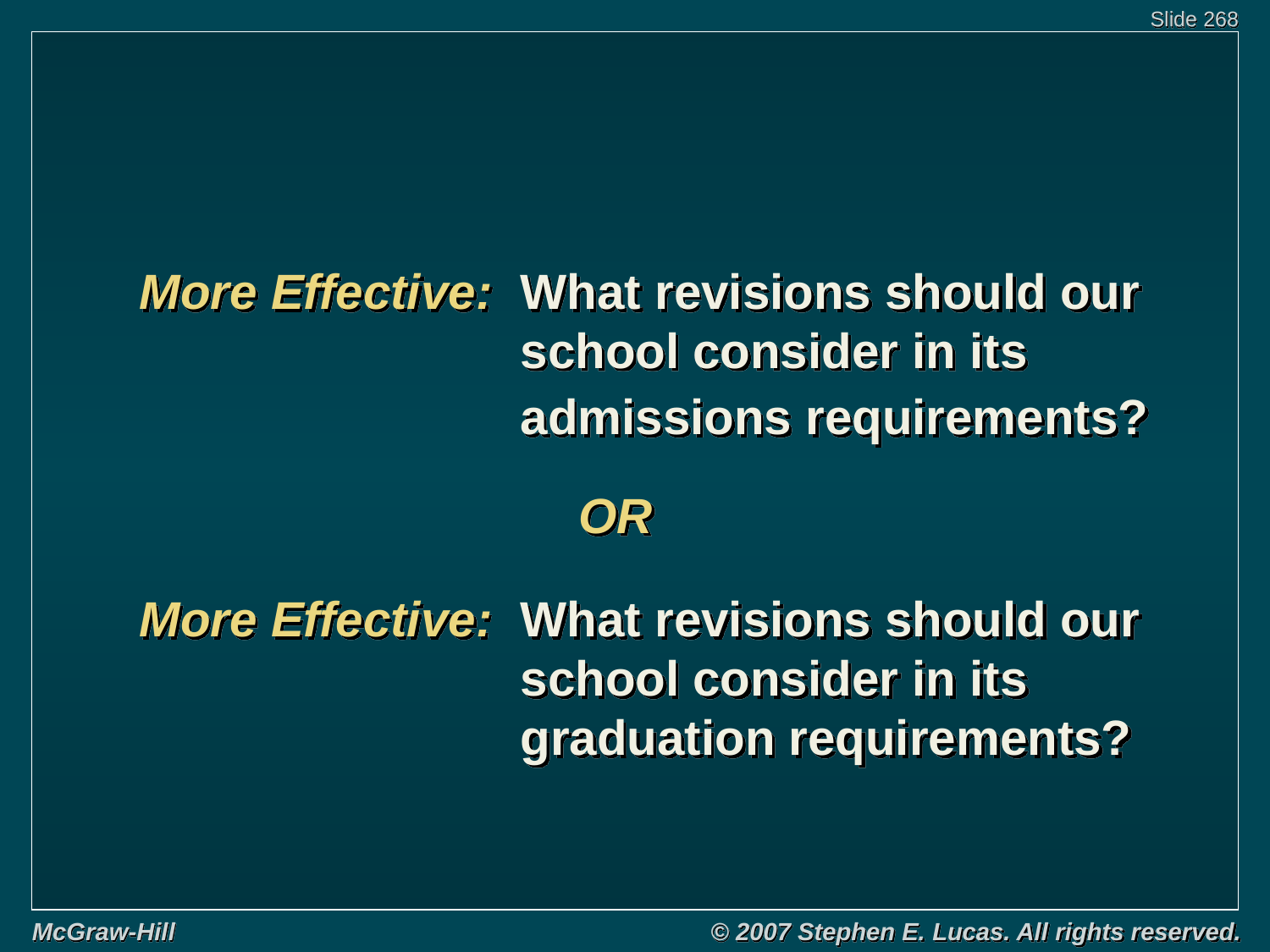

More Effective:	What revisions should our
			school consider in its
			admissions requirements?
OR
More Effective:	What revisions should our
			school consider in its
			graduation requirements?